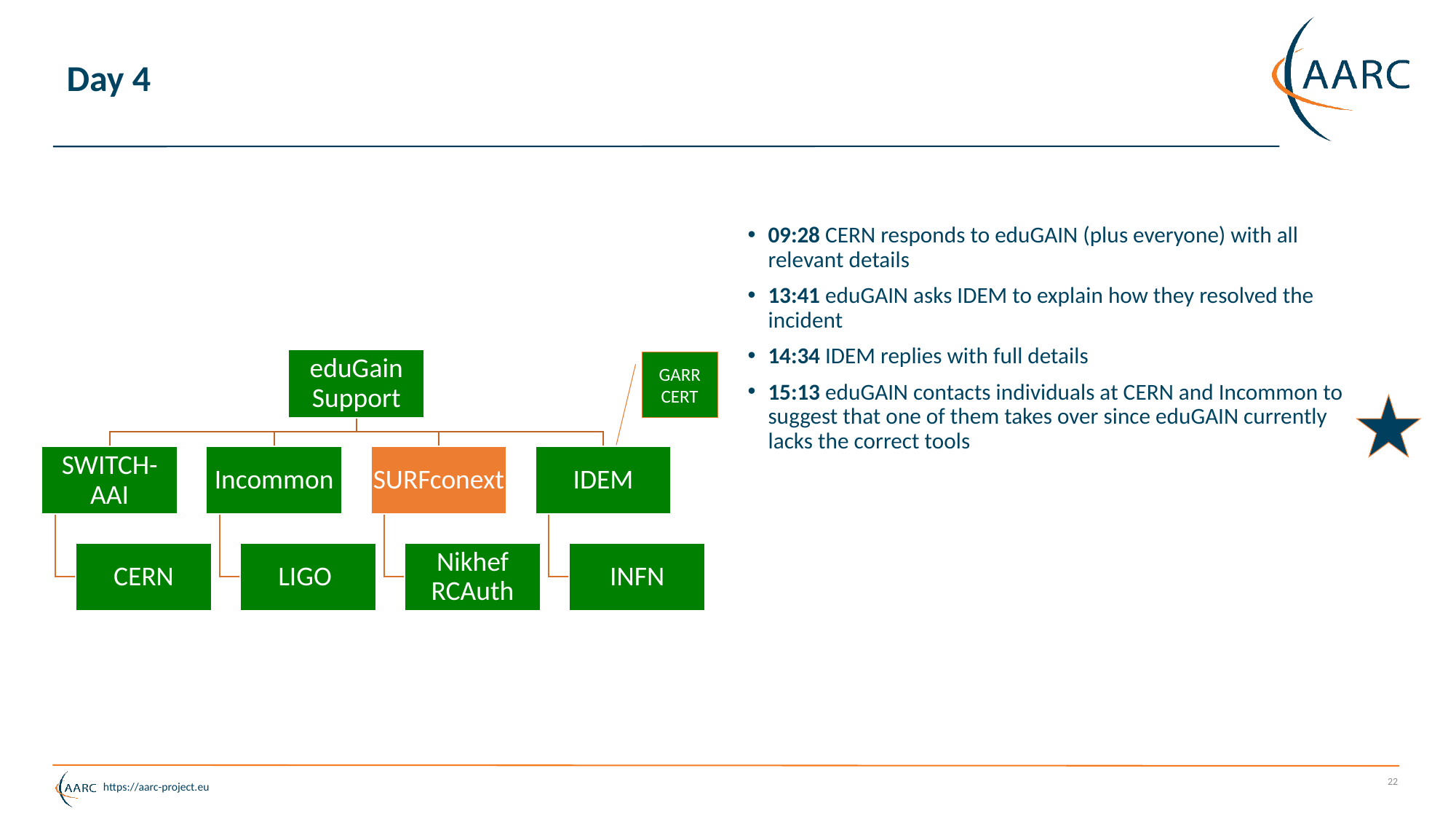

# Day 4
09:28 CERN responds to eduGAIN (plus everyone) with all relevant details
13:41 eduGAIN asks IDEM to explain how they resolved the incident
14:34 IDEM replies with full details
15:13 eduGAIN contacts individuals at CERN and Incommon to suggest that one of them takes over since eduGAIN currently lacks the correct tools

eduGain Support
SWITCH-AAI
CERN
Incommon
LIGO
SURFconext
Nikhef RCAuth
IDEM
INFN
GARR CERT

22